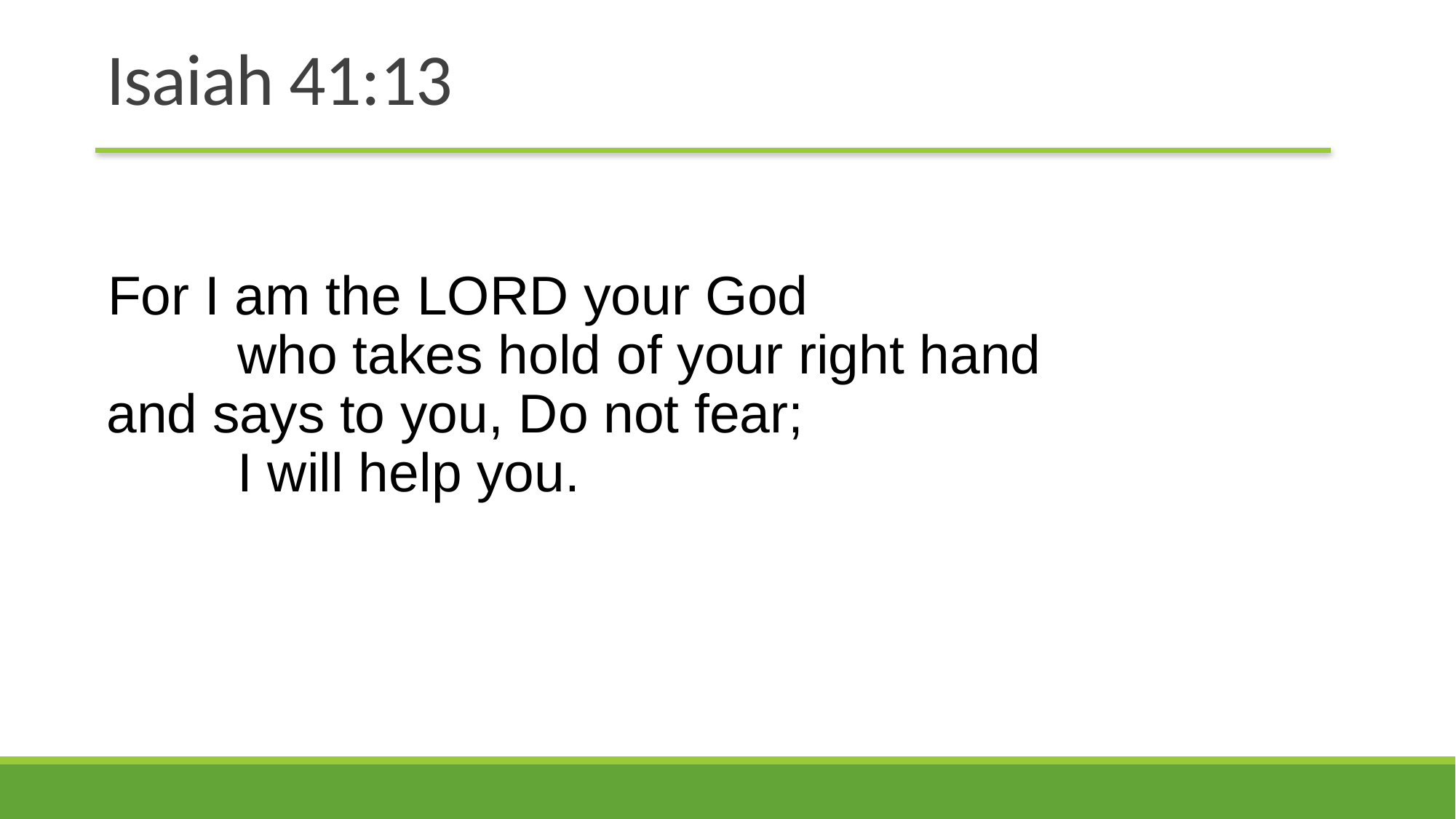

# Isaiah 41:13

For I am the Lord your God
    who takes hold of your right hand
and says to you, Do not fear;
    I will help you.